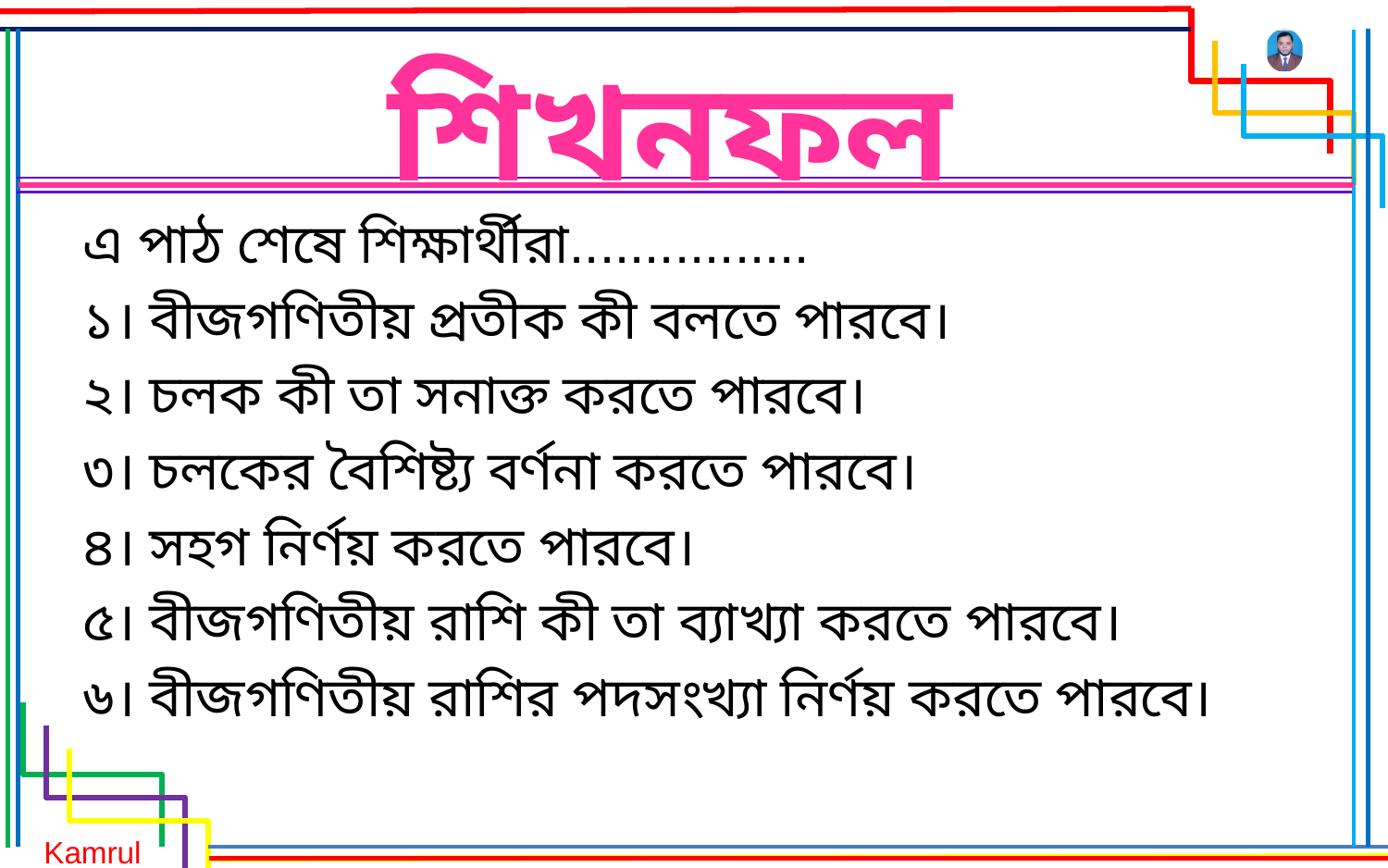

# শিখনফল
এ পাঠ শেষে শিক্ষার্থীরা................
১। বীজগণিতীয় প্রতীক কী বলতে পারবে।
২। চলক কী তা সনাক্ত করতে পারবে।
৩। চলকের বৈশিষ্ট্য বর্ণনা করতে পারবে।
৪। সহগ নির্ণয় করতে পারবে।
৫। বীজগণিতীয় রাশি কী তা ব্যাখ্যা করতে পারবে।
৬। বীজগণিতীয় রাশির পদসংখ্যা নির্ণয় করতে পারবে।